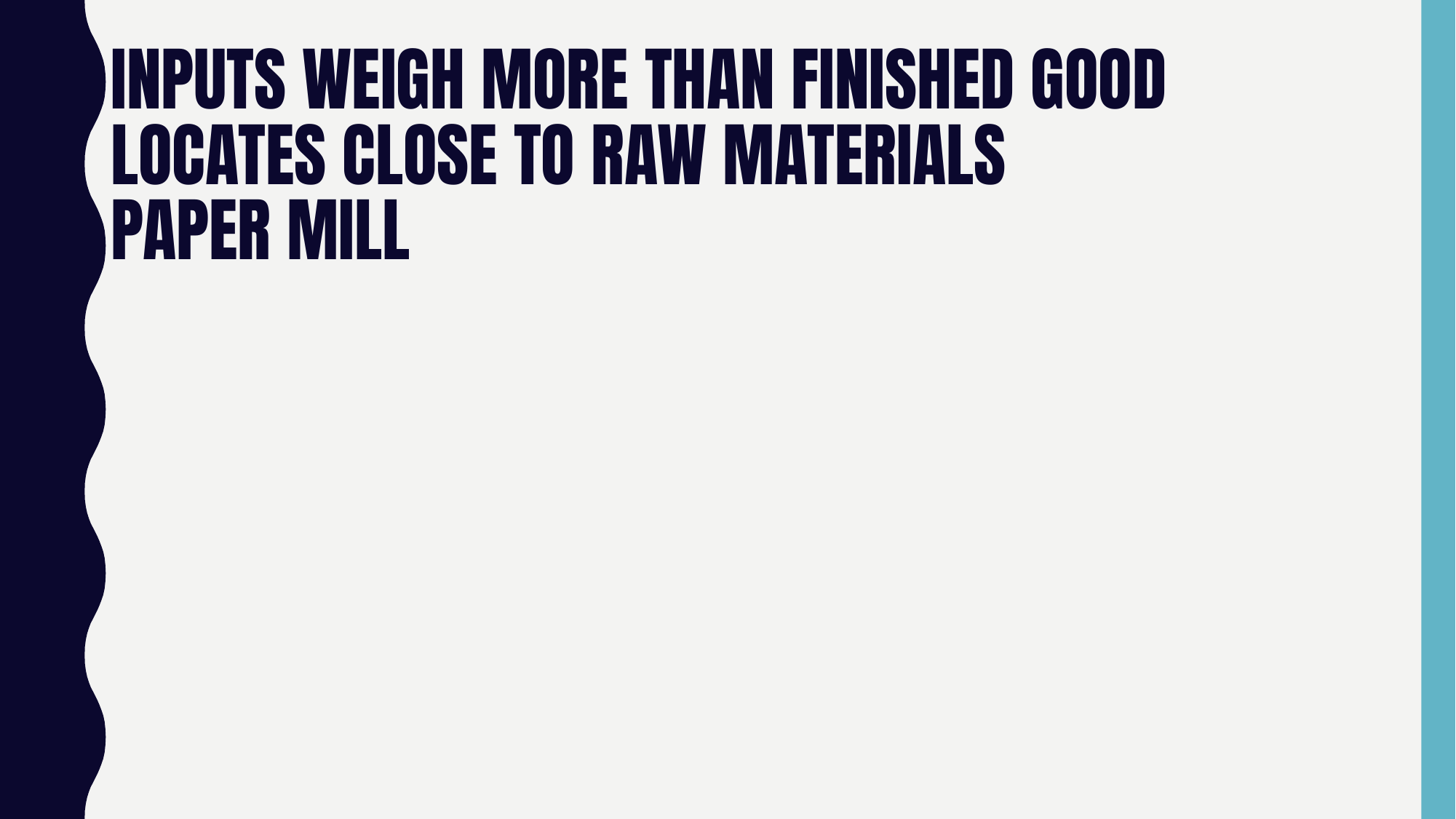

# INPUTS WEIGH MORE THAN FINISHED GOOD LOCATES CLOSE TO RAW MATERIALS PAPER MILL